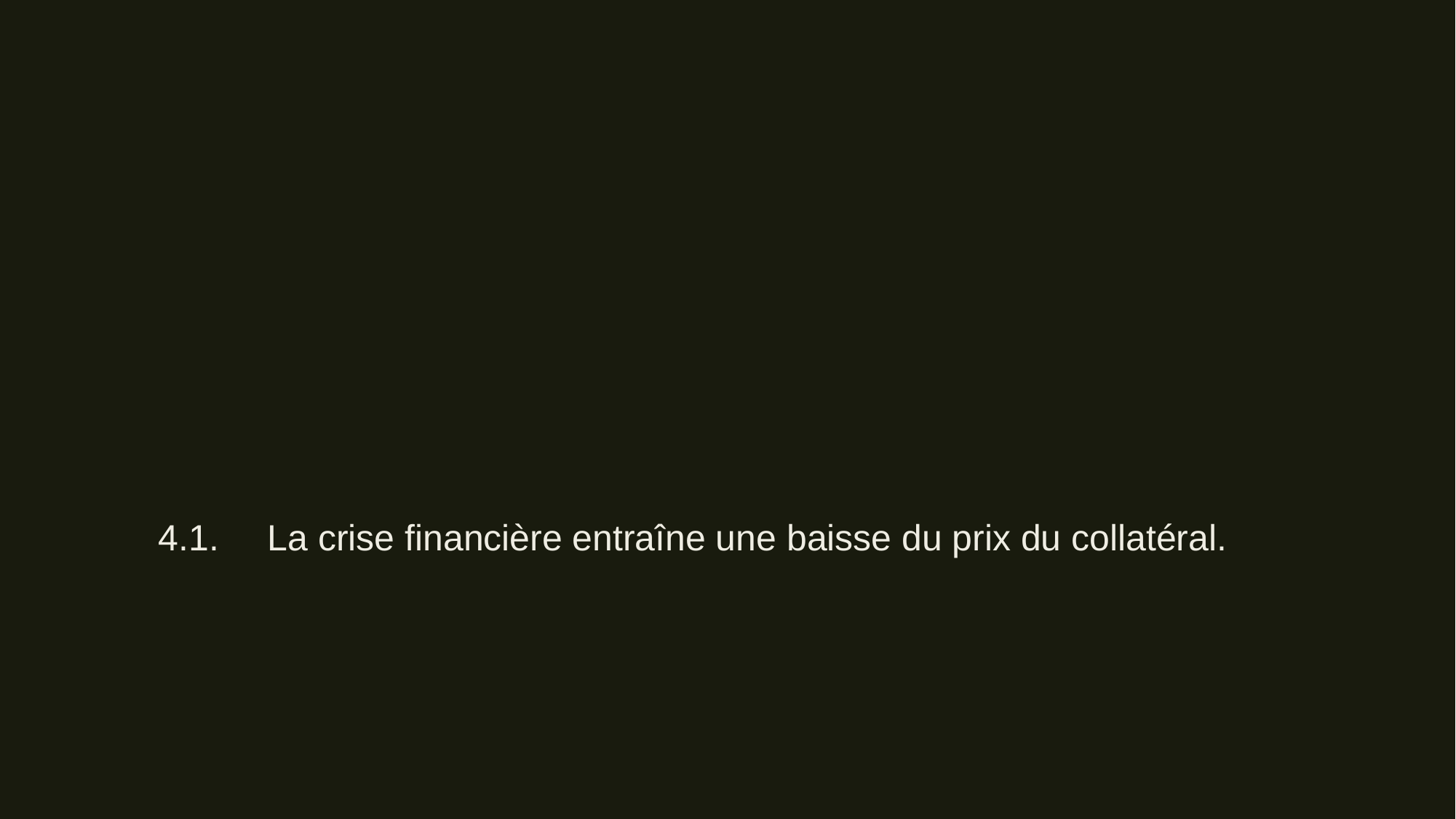

#
4.1.	La crise financière entraîne une baisse du prix du collatéral.